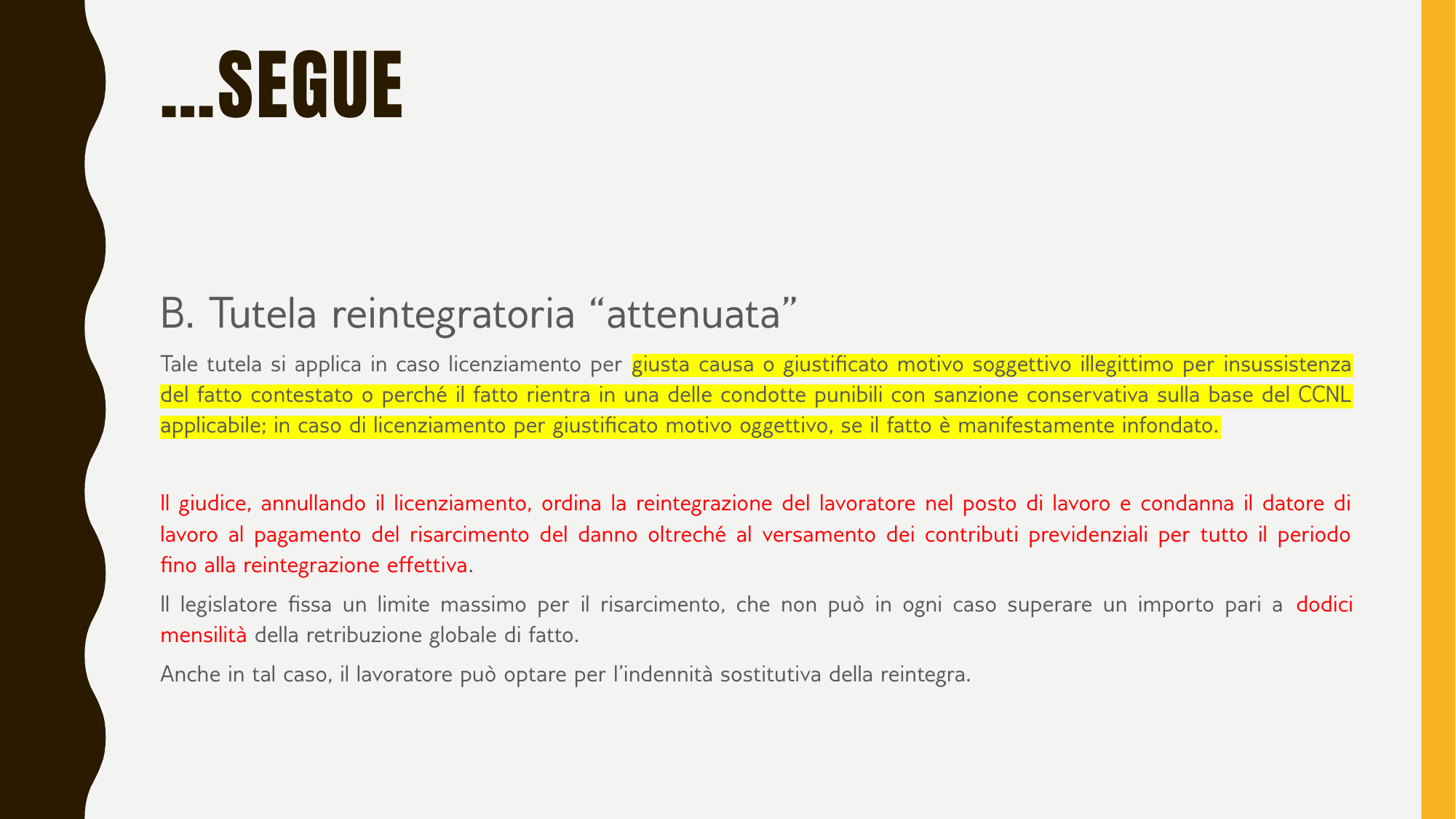

# …segue
B. Tutela reintegratoria “attenuata”
Tale tutela si applica in caso licenziamento per giusta causa o giustificato motivo soggettivo illegittimo per insussistenza del fatto contestato o perché il fatto rientra in una delle condotte punibili con sanzione conservativa sulla base del CCNL applicabile; in caso di licenziamento per giustificato motivo oggettivo, se il fatto è manifestamente infondato.

Il giudice, annullando il licenziamento, ordina la reintegrazione del lavoratore nel posto di lavoro e condanna il datore di lavoro al pagamento del risarcimento del danno oltreché al versamento dei contributi previdenziali per tutto il periodo fino alla reintegrazione effettiva.
Il legislatore fissa un limite massimo per il risarcimento, che non può in ogni caso superare un importo pari a dodici mensilità della retribuzione globale di fatto.
Anche in tal caso, il lavoratore può optare per l’indennità sostitutiva della reintegra.